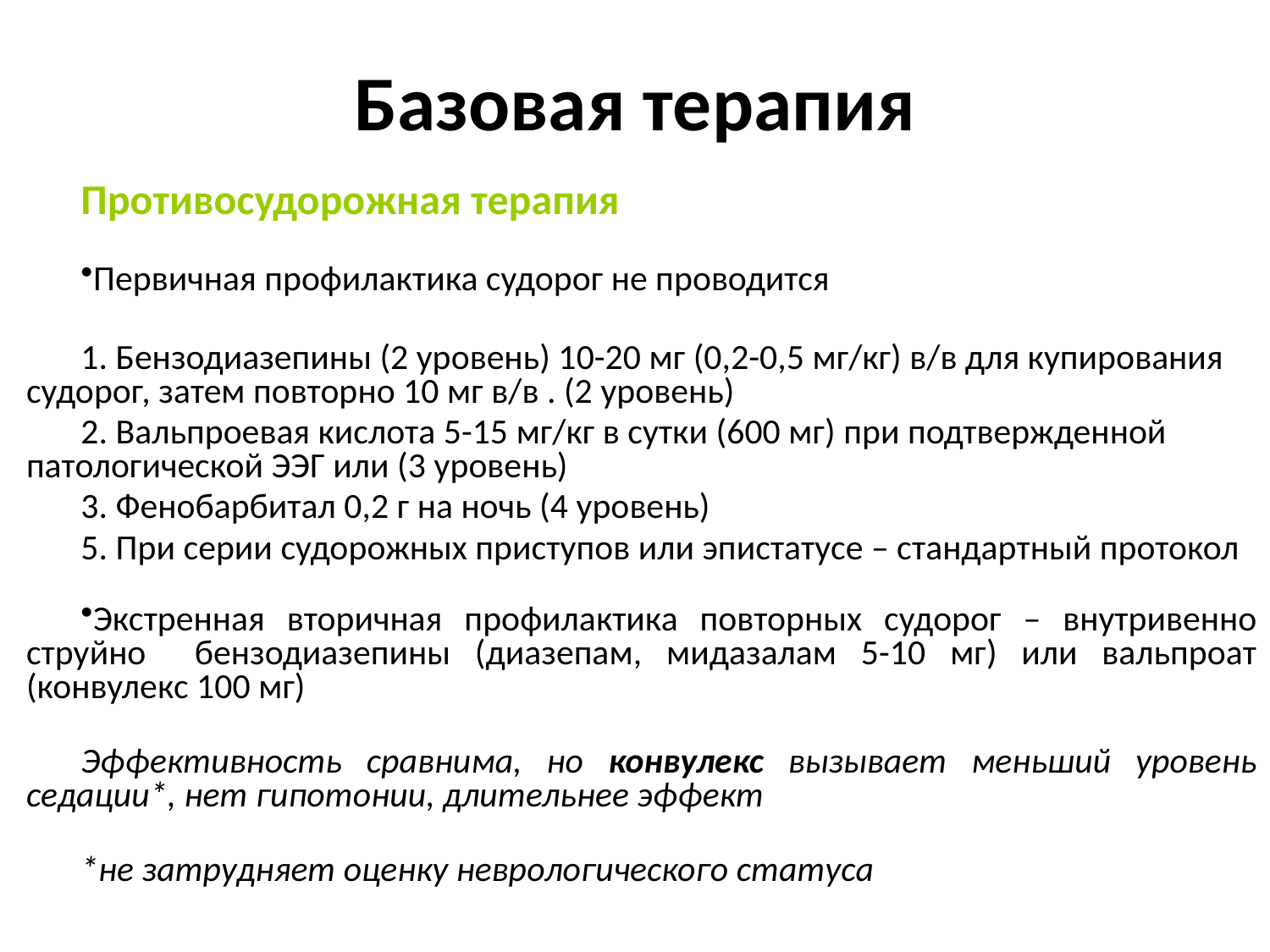

Базовая терапия
Противосудорожная терапия

Первичная профилактика судорог не проводится

1. Бензодиазепины (2 уровень) 10-20 мг (0,2-0,5 мг/кг) в/в для купирования судорог, затем повторно 10 мг в/в . (2 уровень)
2. Вальпроевая кислота 5-15 мг/кг в сутки (600 мг) при подтвержденной патологической ЭЭГ или (3 уровень)
3. Фенобарбитал 0,2 г на ночь (4 уровень)
5. При серии судорожных приступов или эпистатусе – стандартный протокол
Экстренная вторичная профилактика повторных судорог – внутривенно струйно  бензодиазепины (диазепам, мидазалам 5-10 мг) или вальпроат (конвулекс 100 мг)

Эффективность сравнима, но конвулекс вызывает меньший уровень седации*, нет гипотонии, длительнее эффект

*не затрудняет оценку неврологического статуса